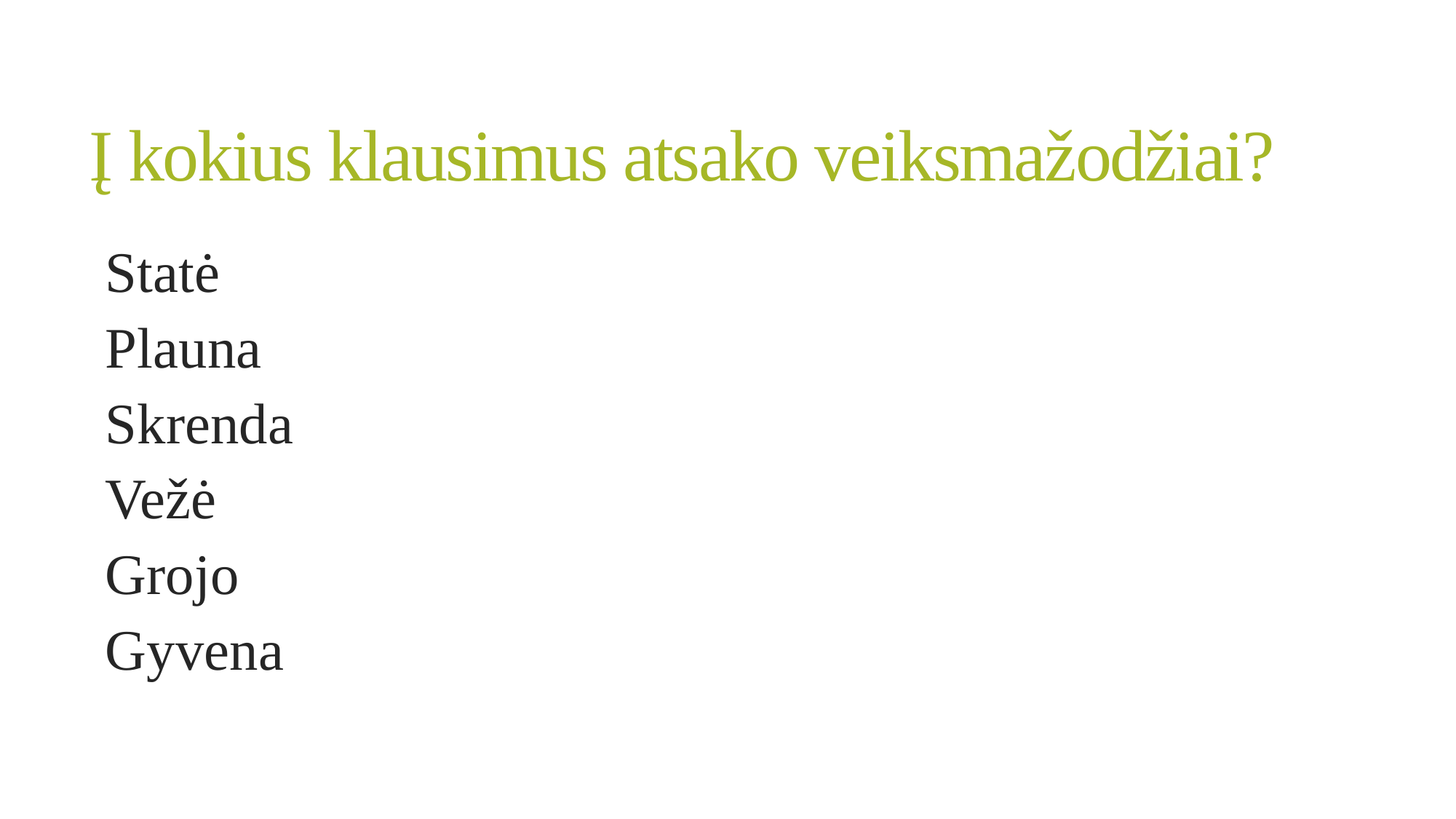

# Į kokius klausimus atsako veiksmažodžiai?
Statė
Plauna
Skrenda
Vežė
Grojo
Gyvena